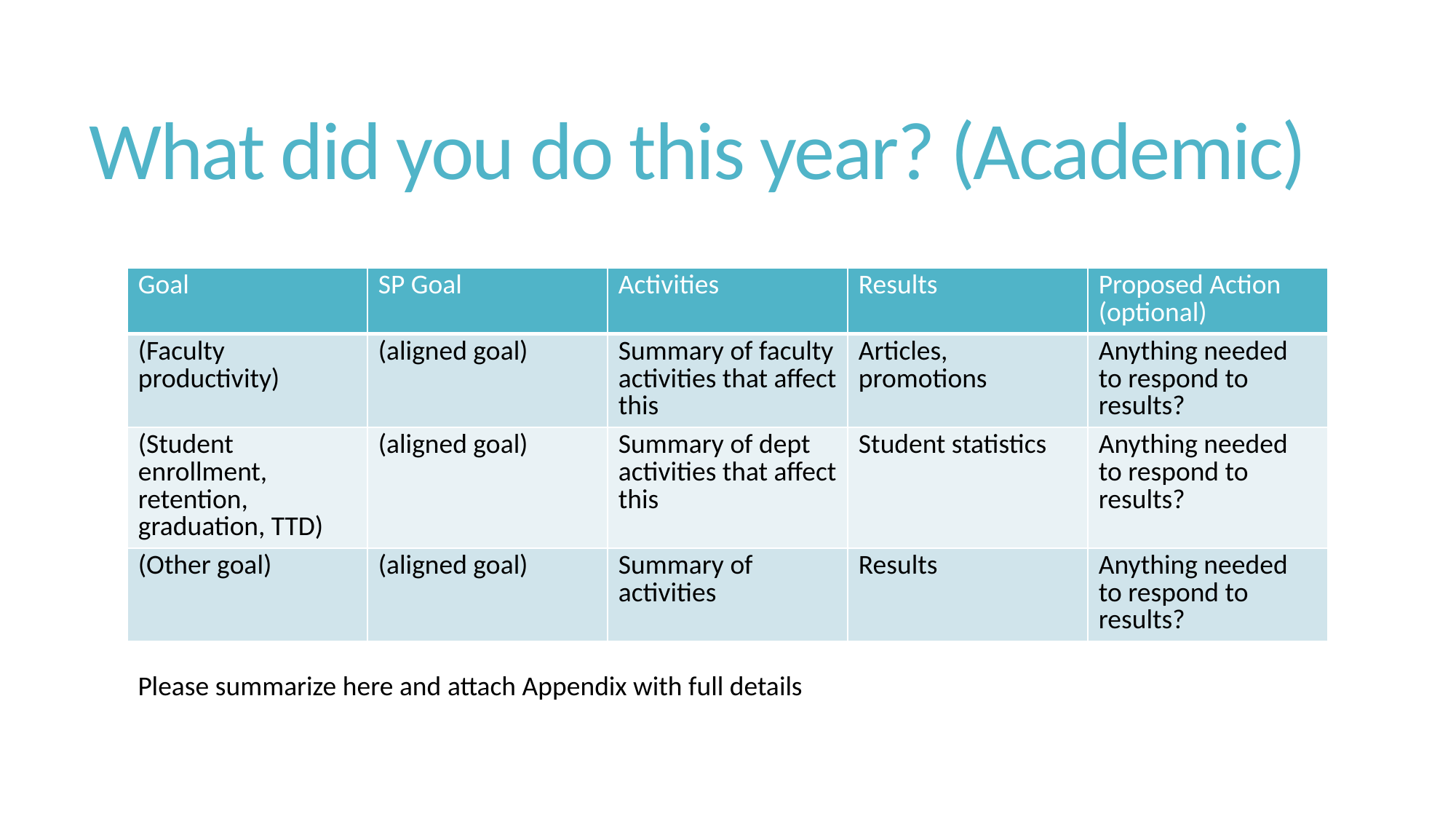

# What did you do this year? (Academic)
| Goal | SP Goal | Activities | Results | Proposed Action (optional) |
| --- | --- | --- | --- | --- |
| (Faculty productivity) | (aligned goal) | Summary of faculty activities that affect this | Articles, promotions | Anything needed to respond to results? |
| (Student enrollment, retention, graduation, TTD) | (aligned goal) | Summary of dept activities that affect this | Student statistics | Anything needed to respond to results? |
| (Other goal) | (aligned goal) | Summary of activities | Results | Anything needed to respond to results? |
Please summarize here and attach Appendix with full details